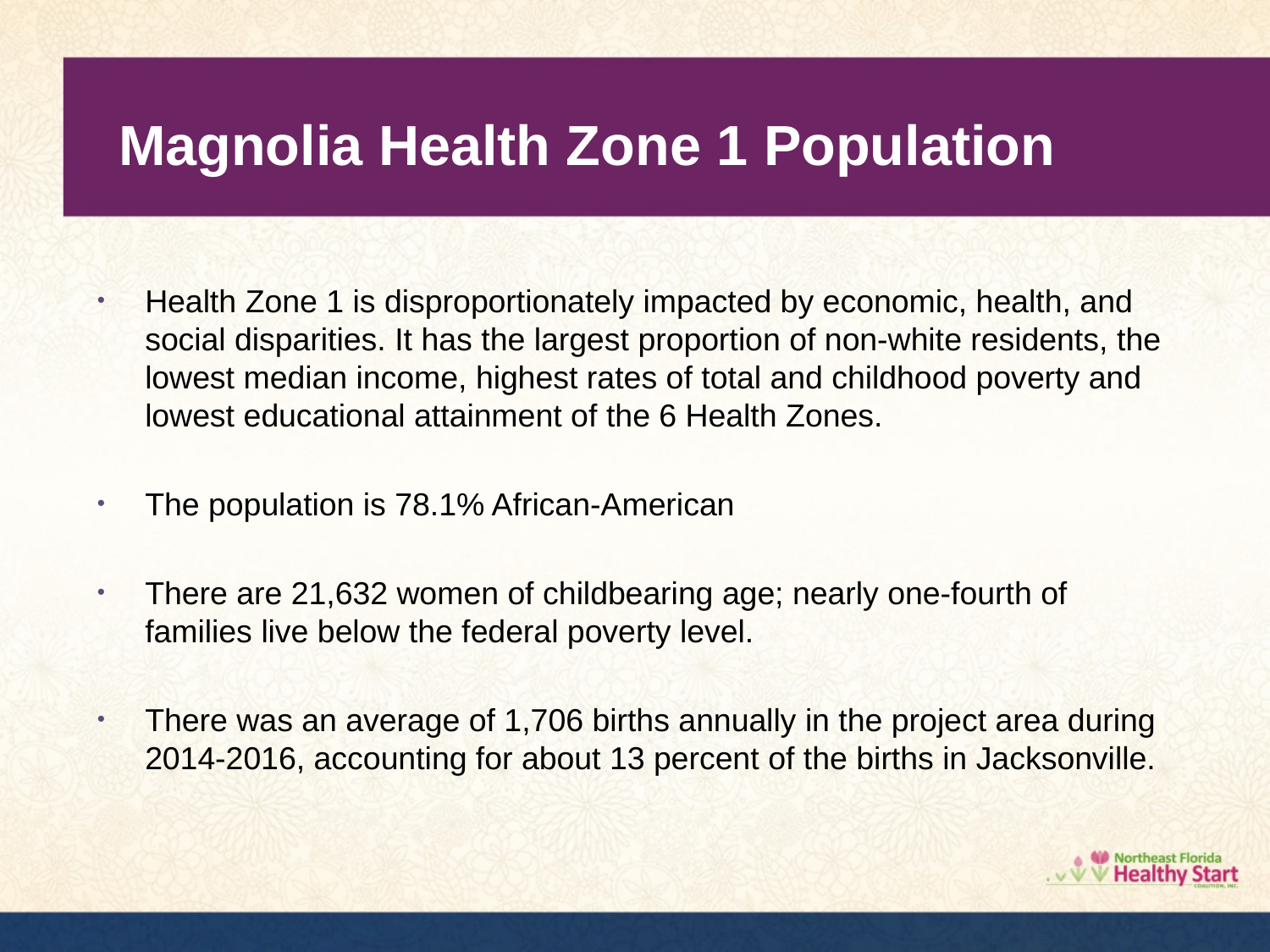

# Magnolia Health Zone 1 Population
Health Zone 1 is disproportionately impacted by economic, health, and social disparities. It has the largest proportion of non-white residents, the lowest median income, highest rates of total and childhood poverty and lowest educational attainment of the 6 Health Zones.

The population is 78.1% African-American

There are 21,632 women of childbearing age; nearly one-fourth of families live below the federal poverty level.

There was an average of 1,706 births annually in the project area during 2014-2016, accounting for about 13 percent of the births in Jacksonville.